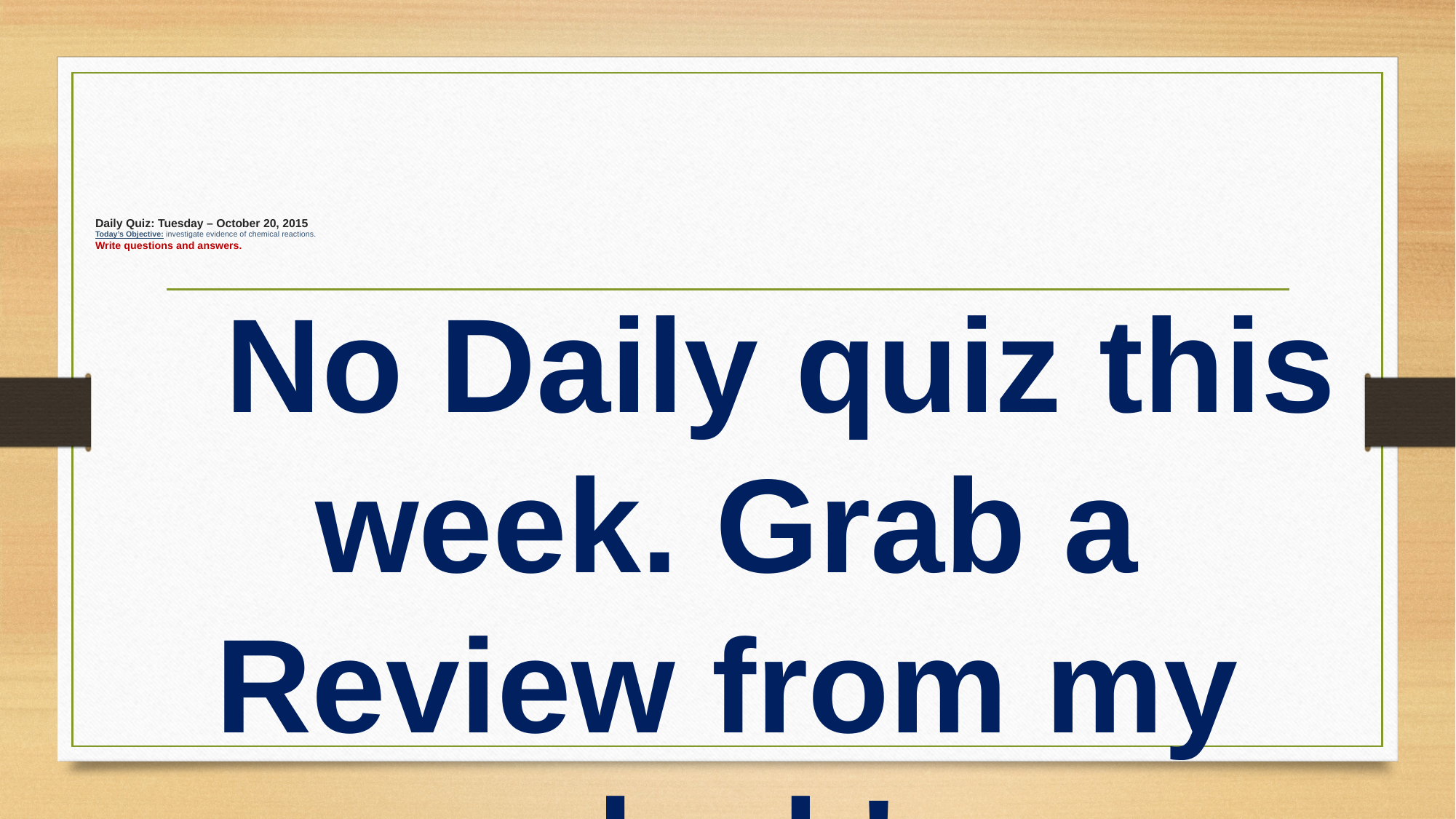

# Daily Quiz: Tuesday – October 20, 2015 Today’s Objective: investigate evidence of chemical reactions. Write questions and answers.
	No Daily quiz this week. Grab a Review from my desk!